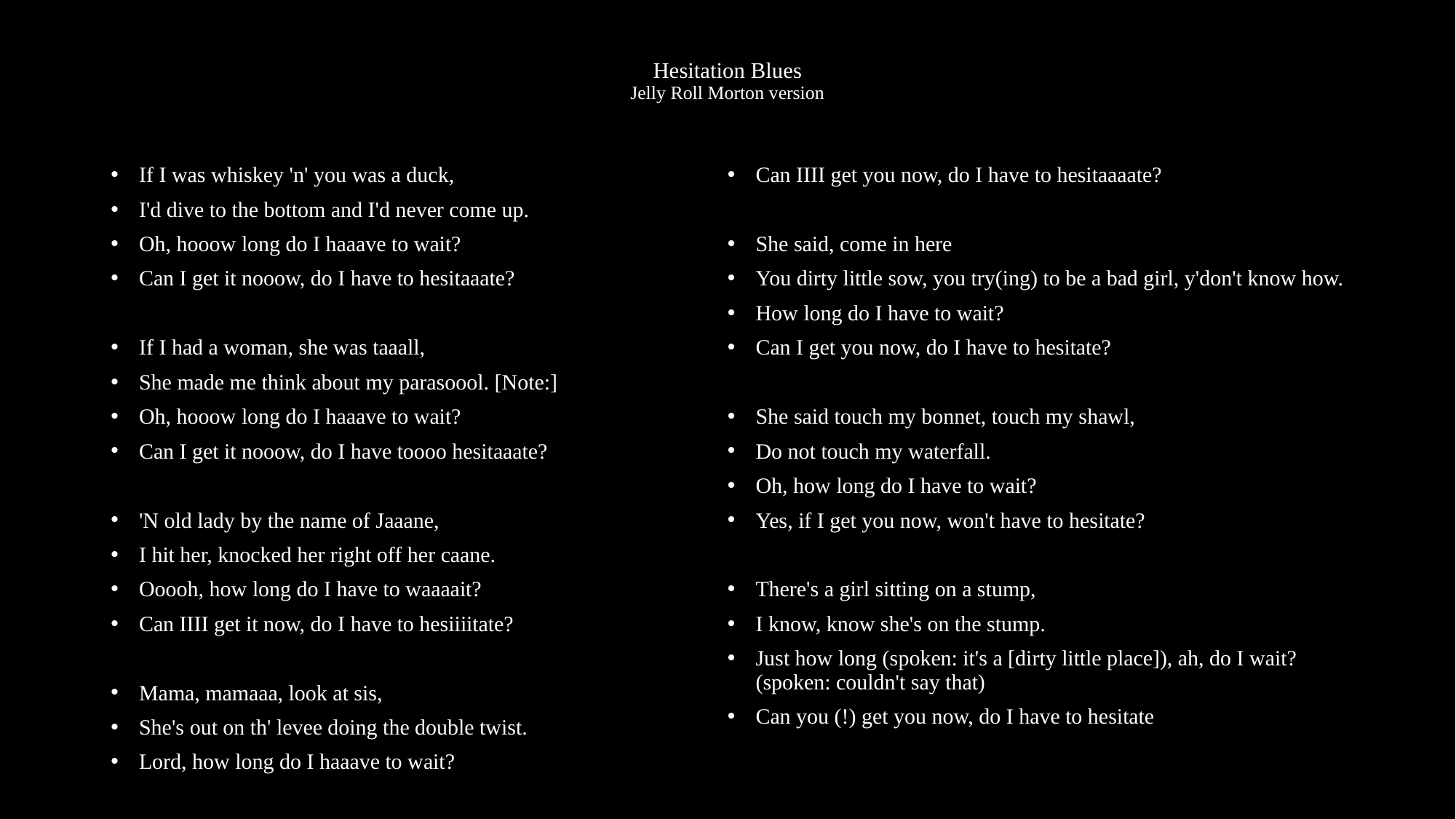

# Hesitation Blues Jelly Roll Morton version
If I was whiskey 'n' you was a duck,
I'd dive to the bottom and I'd never come up.
Oh, hooow long do I haaave to wait?
Can I get it nooow, do I have to hesitaaate?

If I had a woman, she was taaall,
She made me think about my parasoool. [Note:]
Oh, hooow long do I haaave to wait?
Can I get it nooow, do I have toooo hesitaaate?

'N old lady by the name of Jaaane,
I hit her, knocked her right off her caane.
Ooooh, how long do I have to waaaait?
Can IIII get it now, do I have to hesiiiitate?

Mama, mamaaa, look at sis,
She's out on th' levee doing the double twist.
Lord, how long do I haaave to wait?
Can IIII get you now, do I have to hesitaaaate?

She said, come in here
You dirty little sow, you try(ing) to be a bad girl, y'don't know how.
How long do I have to wait?
Can I get you now, do I have to hesitate?

She said touch my bonnet, touch my shawl,
Do not touch my waterfall.
Oh, how long do I have to wait?
Yes, if I get you now, won't have to hesitate?

There's a girl sitting on a stump,
I know, know she's on the stump.
Just how long (spoken: it's a [dirty little place]), ah, do I wait? (spoken: couldn't say that)
Can you (!) get you now, do I have to hesitate